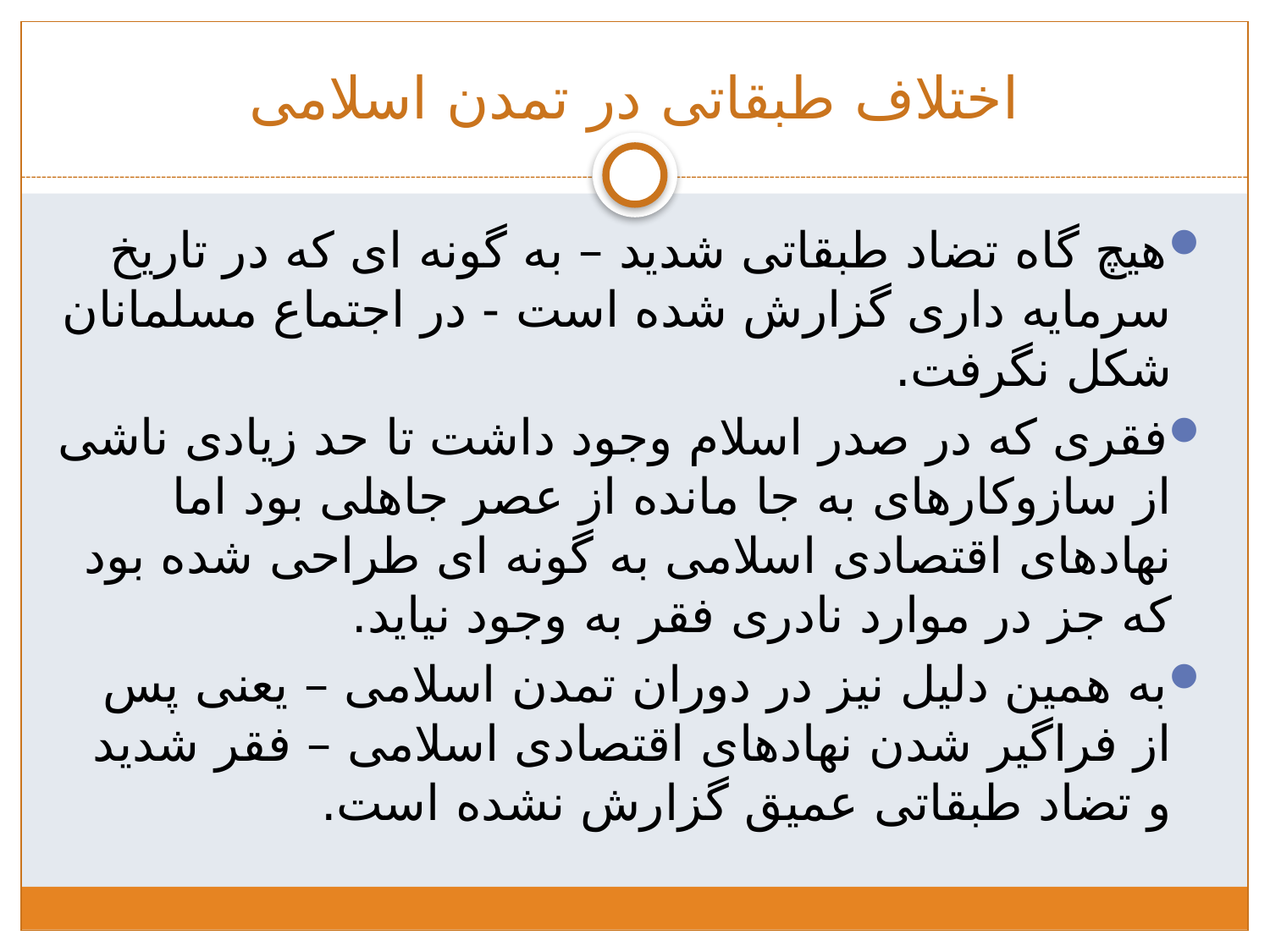

# اختلاف طبقاتی در تمدن اسلامی
هیچ گاه تضاد طبقاتی شدید – به گونه ای که در تاریخ سرمایه داری گزارش شده است - در اجتماع مسلمانان شکل نگرفت.
فقری که در صدر اسلام وجود داشت تا حد زیادی ناشی از سازوکارهای به جا مانده از عصر جاهلی بود اما نهادهای اقتصادی اسلامی به گونه ای طراحی شده بود که جز در موارد نادری فقر به وجود نیاید.
به همین دلیل نیز در دوران تمدن اسلامی – یعنی پس از فراگیر شدن نهادهای اقتصادی اسلامی – فقر شدید و تضاد طبقاتی عمیق گزارش نشده است.